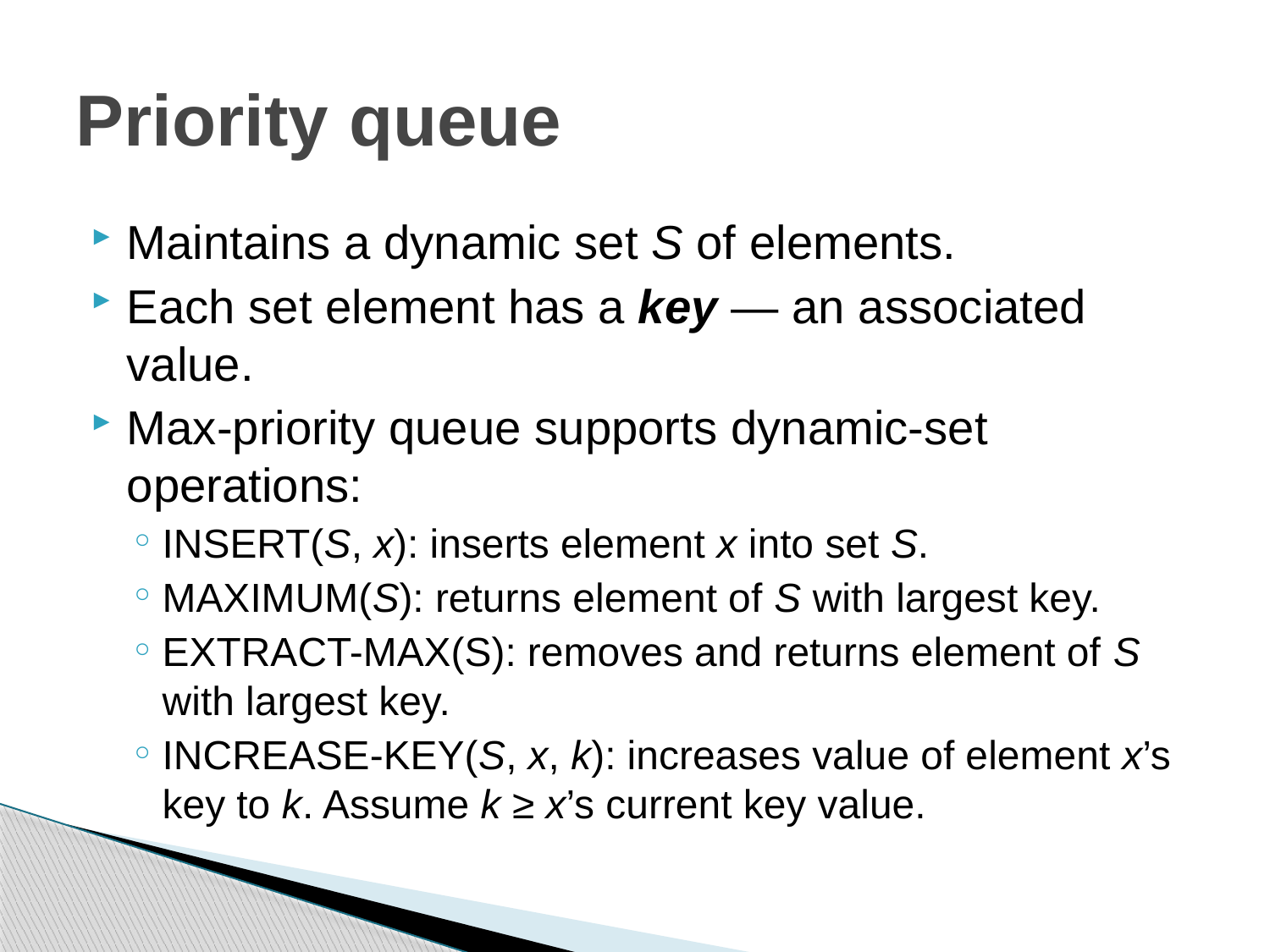

# Priority queue
Maintains a dynamic set S of elements.
Each set element has a key — an associated value.
Max-priority queue supports dynamic-set operations:
INSERT(S, x): inserts element x into set S.
MAXIMUM(S): returns element of S with largest key.
EXTRACT-MAX(S): removes and returns element of S with largest key.
INCREASE-KEY(S, x, k): increases value of element x’s key to k. Assume k ≥ x’s current key value.